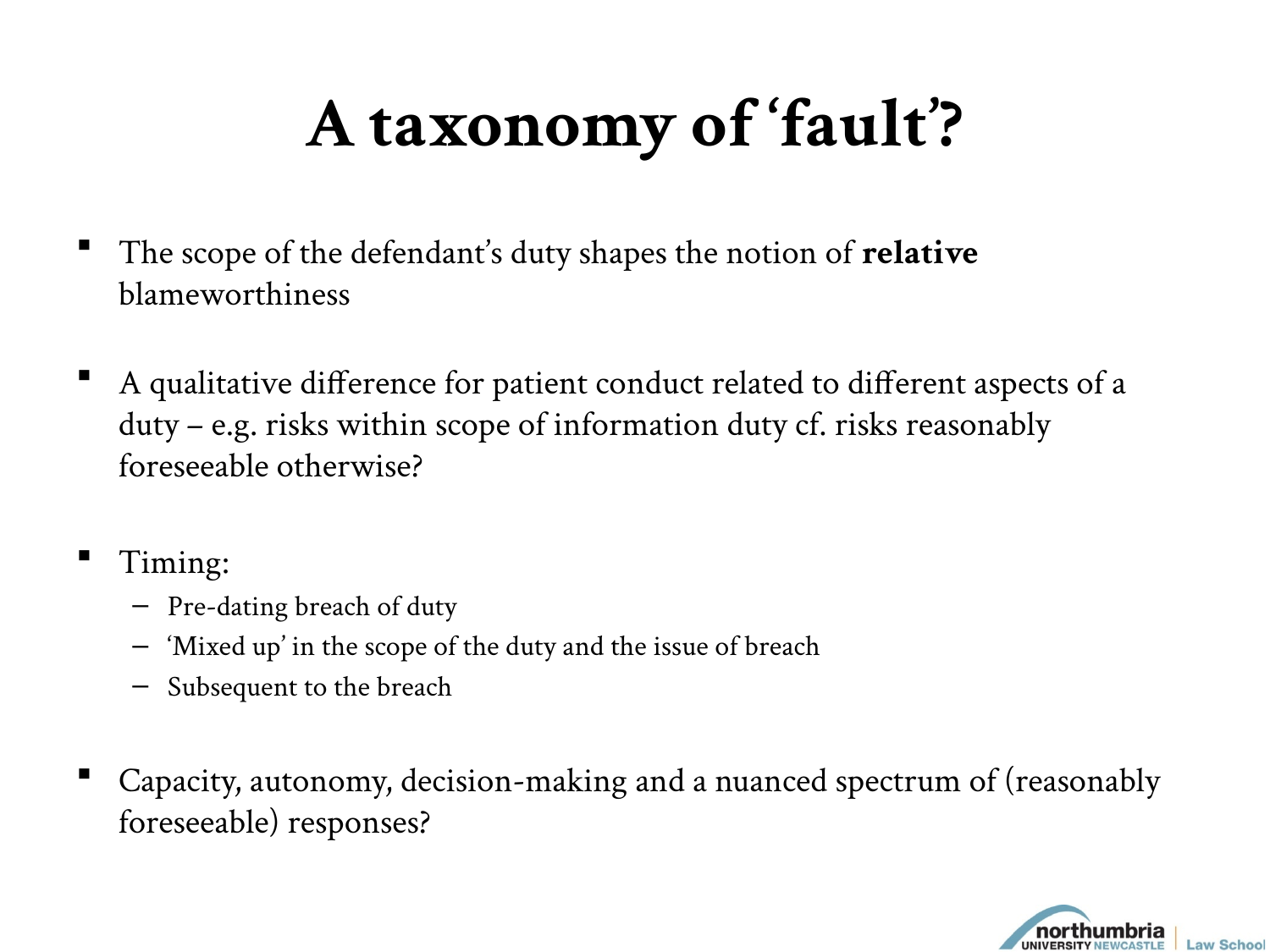

# A taxonomy of ‘fault’?
The scope of the defendant’s duty shapes the notion of relative blameworthiness

A qualitative difference for patient conduct related to different aspects of a duty – e.g. risks within scope of information duty cf. risks reasonably foreseeable otherwise?

Timing:
Pre-dating breach of duty
‘Mixed up’ in the scope of the duty and the issue of breach
Subsequent to the breach

Capacity, autonomy, decision-making and a nuanced spectrum of (reasonably foreseeable) responses?